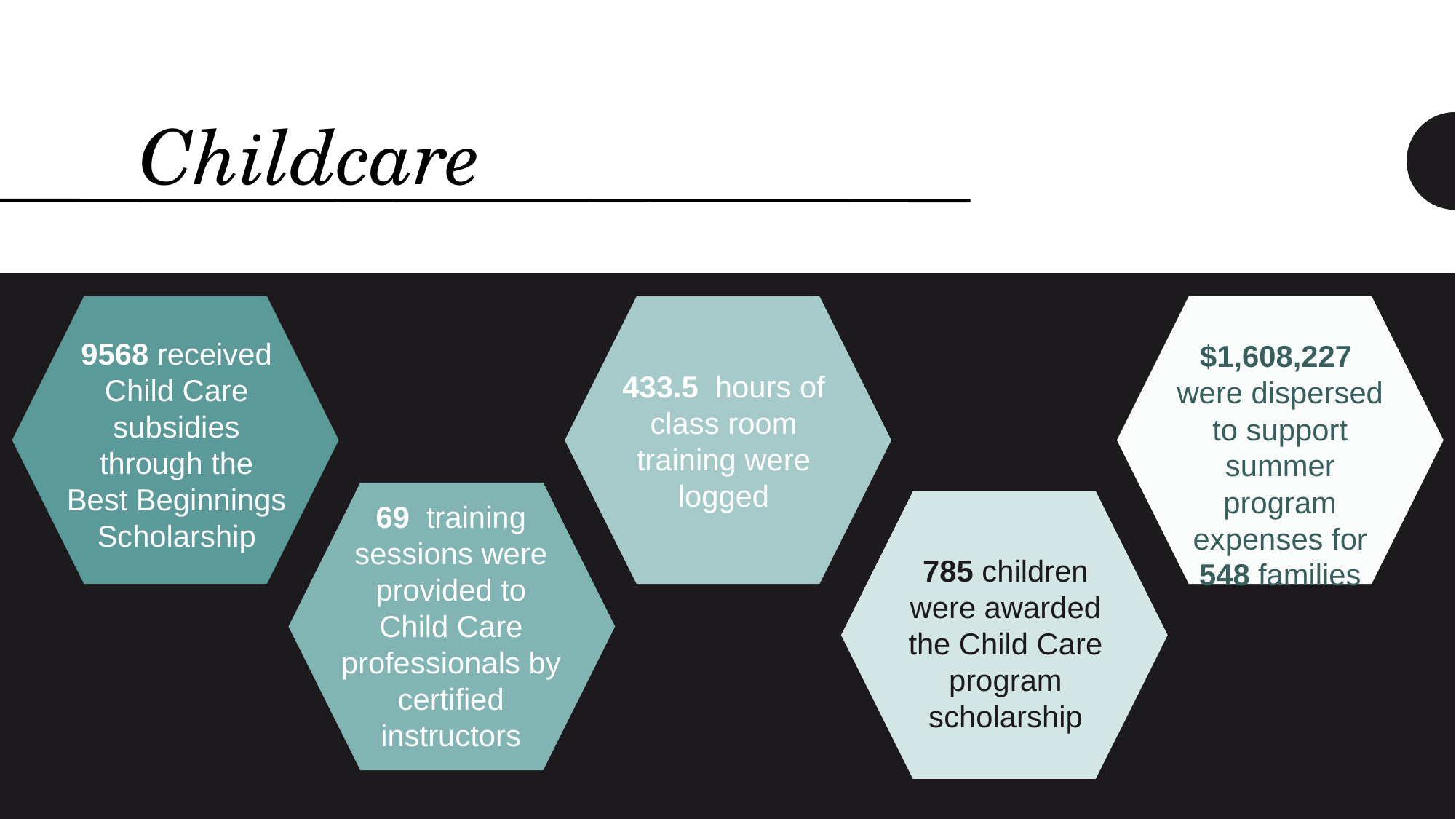

# Childcare

9568 received Child Care subsidies through the Best Beginnings Scholarship
$1,608,227  were dispersed to support summer program expenses for 548 families
433.5  hours of class room training were logged

69  training sessions were provided to Child Care professionals by certified instructors
785 children were awarded the Child Care program scholarship